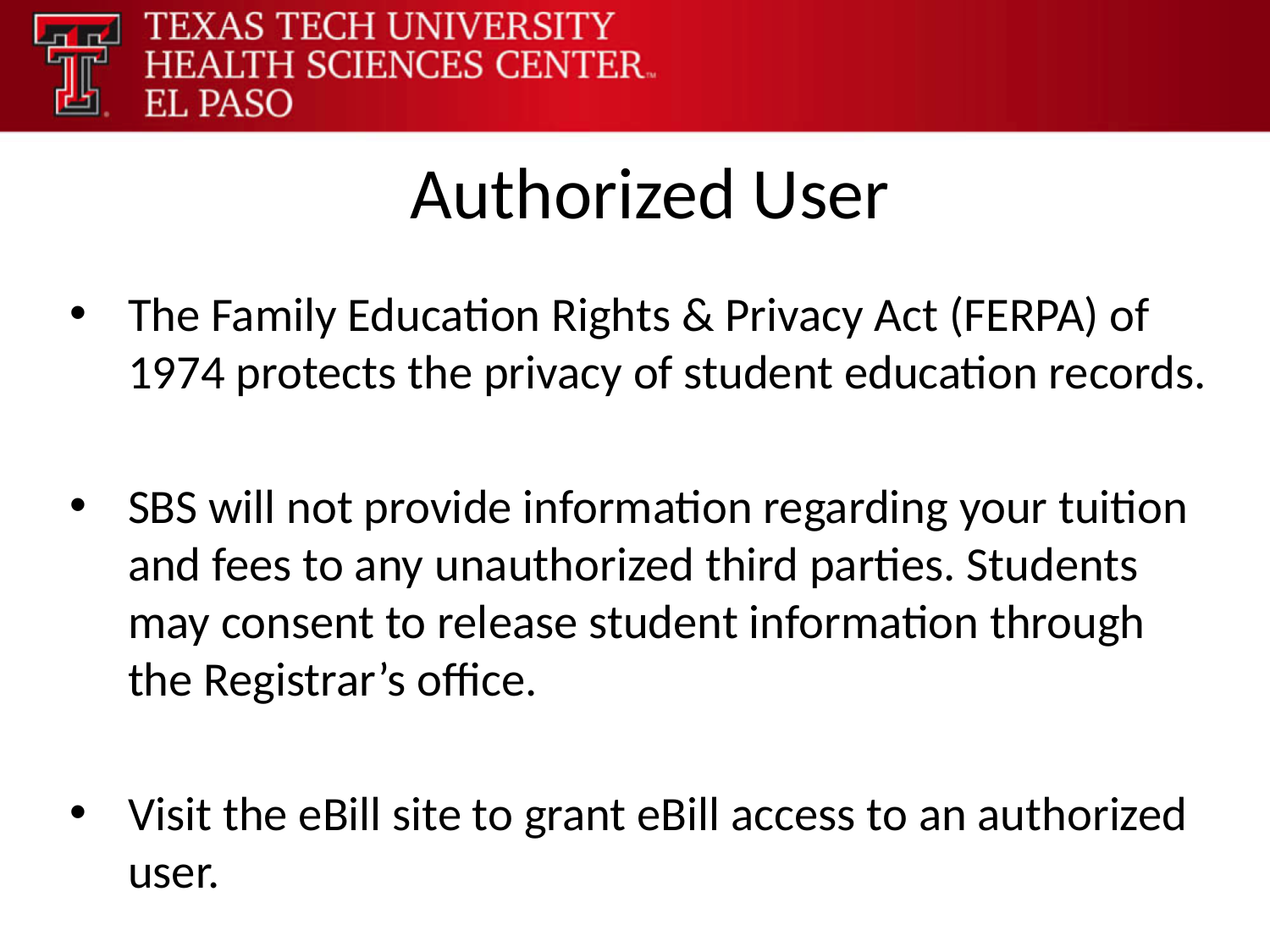

# Authorized User
The Family Education Rights & Privacy Act (FERPA) of 1974 protects the privacy of student education records.

SBS will not provide information regarding your tuition and fees to any unauthorized third parties. Students may consent to release student information through the Registrar’s office.

Visit the eBill site to grant eBill access to an authorized user.